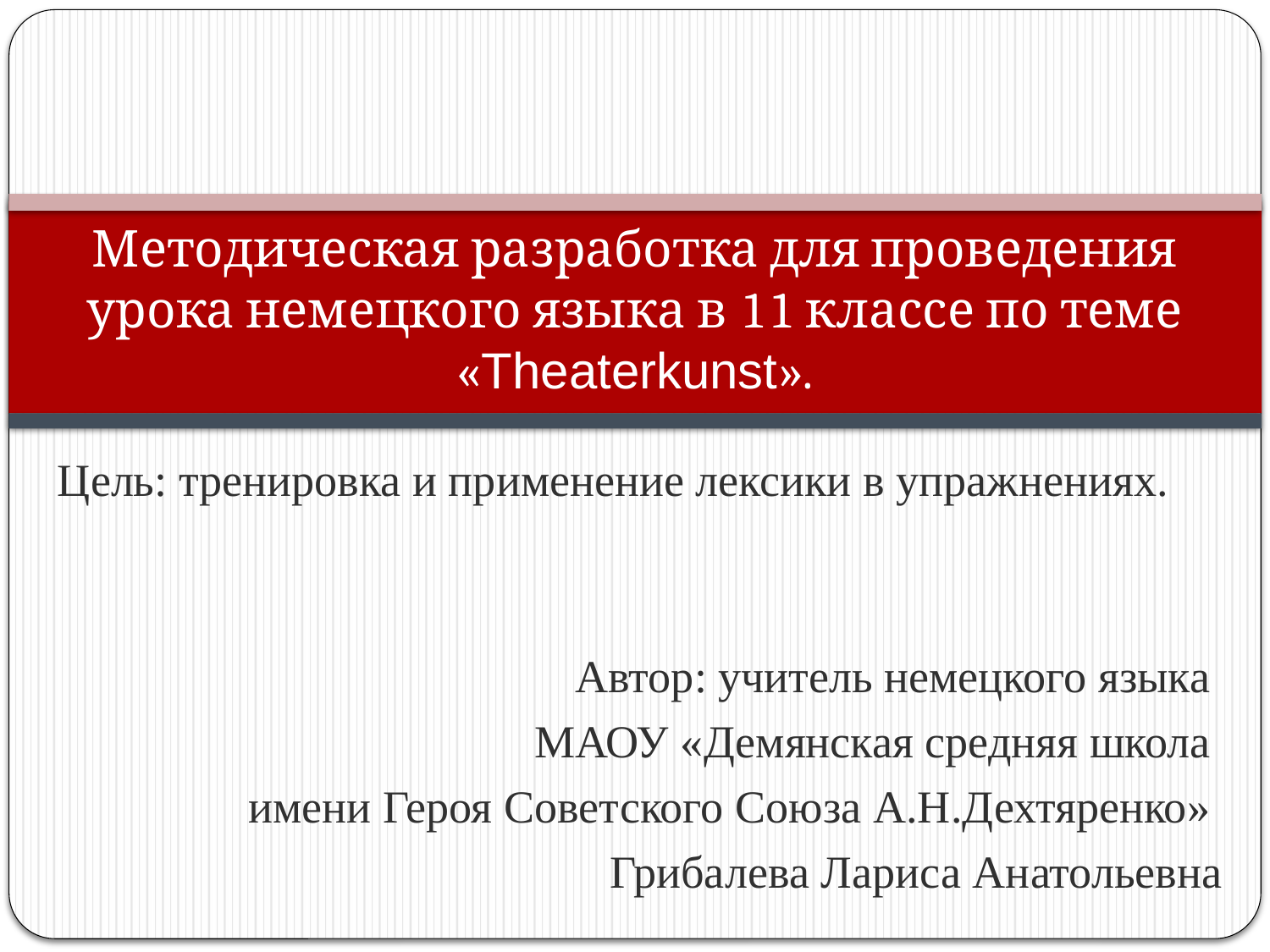

# Методическая разработка для проведения урока немецкого языка в 11 классе по теме «Theaterkunst».
Цель: тренировка и применение лексики в упражнениях.

Автор: учитель немецкого языка
МАОУ «Демянская средняя школа
имени Героя Советского Союза А.Н.Дехтяренко»
Грибалева Лариса Анатольевна